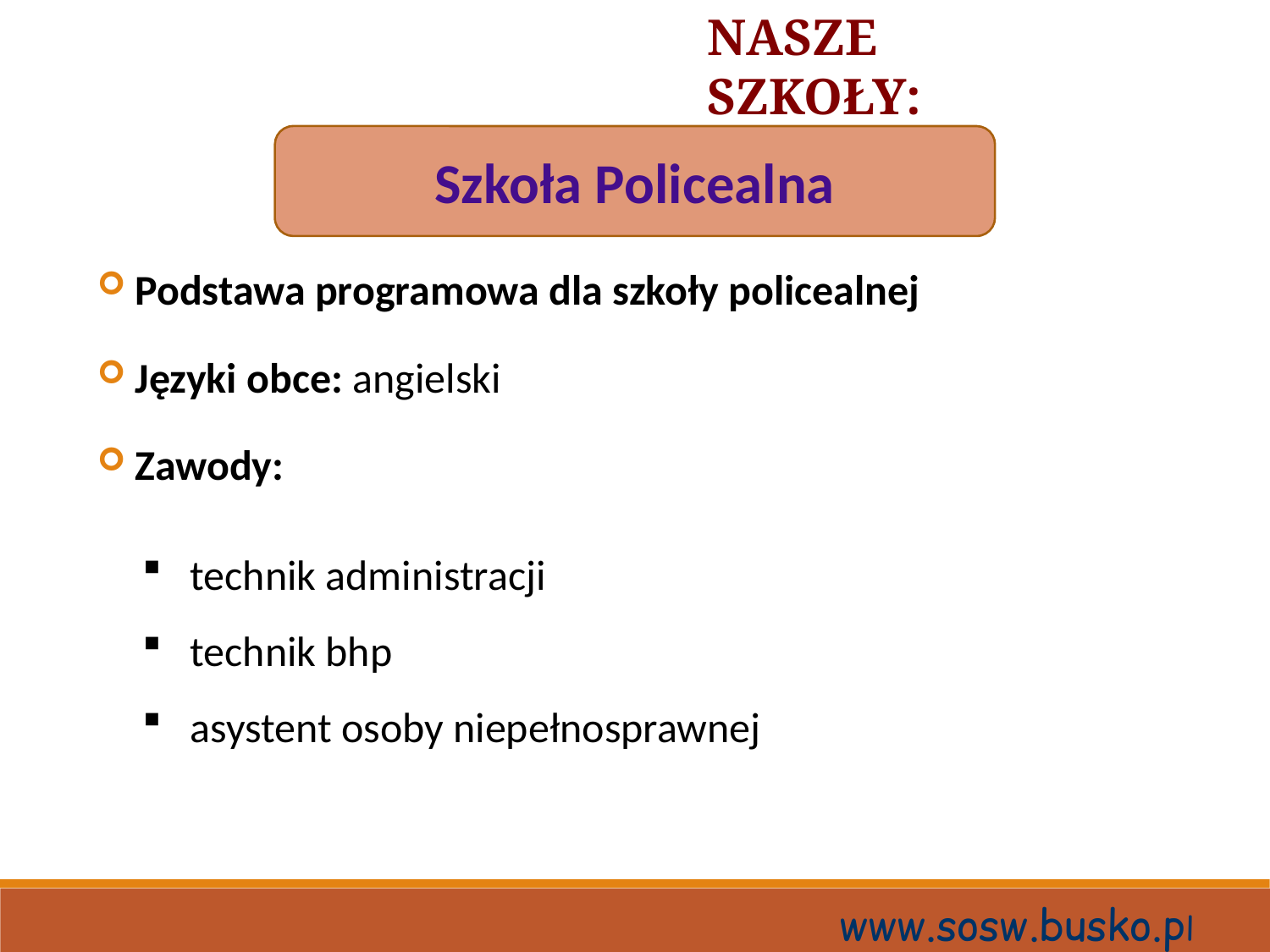

NASZE SZKOŁY:
Szkoła Policealna
Podstawa programowa dla szkoły policealnej

Języki obce: angielski

Zawody:

technik administracji
technik bhp
asystent osoby niepełnosprawnej
www.sosw.busko.pl